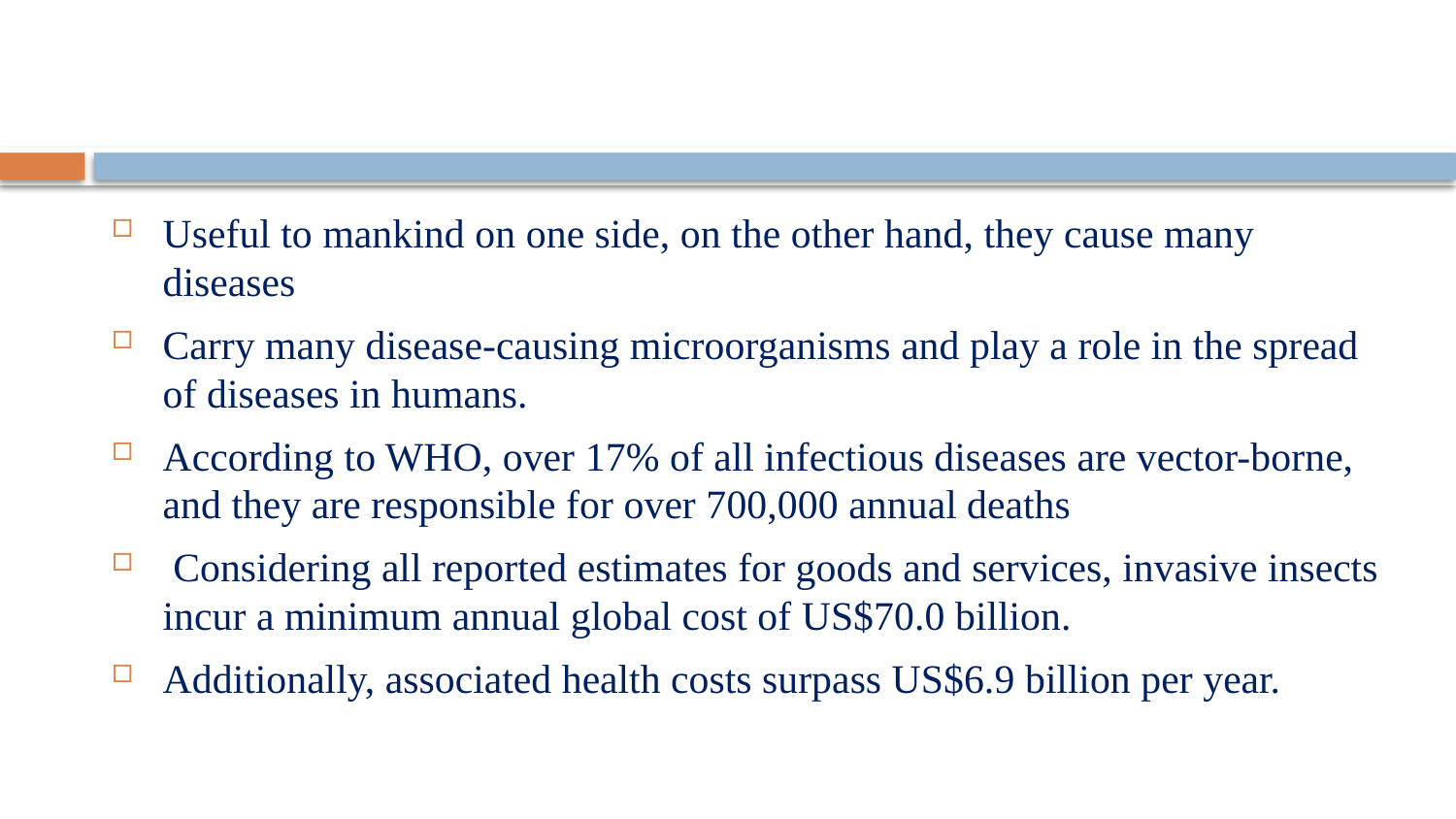

#
Useful to mankind on one side, on the other hand, they cause many diseases
Carry many disease-causing microorganisms and play a role in the spread of diseases in humans.
According to WHO, over 17% of all infectious diseases are vector-borne, and they are responsible for over 700,000 annual deaths
 Considering all reported estimates for goods and services, invasive insects incur a minimum annual global cost of US$70.0 billion.
Additionally, associated health costs surpass US$6.9 billion per year.